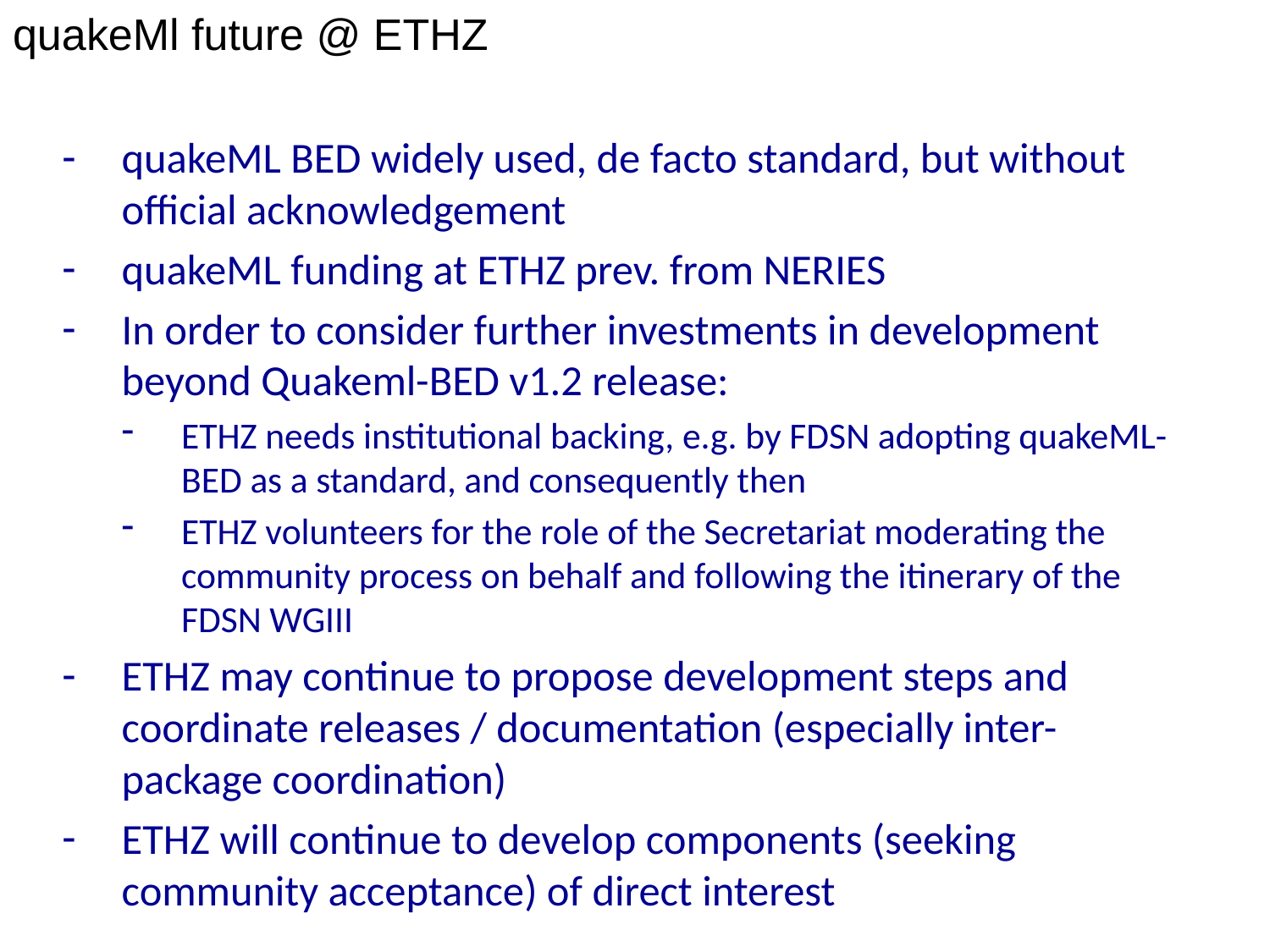

quakeMl future @ ETHZ

quakeML BED widely used, de facto standard, but without official acknowledgement
quakeML funding at ETHZ prev. from NERIES
In order to consider further investments in development beyond Quakeml-BED v1.2 release:
ETHZ needs institutional backing, e.g. by FDSN adopting quakeML-BED as a standard, and consequently then
ETHZ volunteers for the role of the Secretariat moderating the community process on behalf and following the itinerary of the FDSN WGIII
ETHZ may continue to propose development steps and coordinate releases / documentation (especially inter-package coordination)
ETHZ will continue to develop components (seeking community acceptance) of direct interest